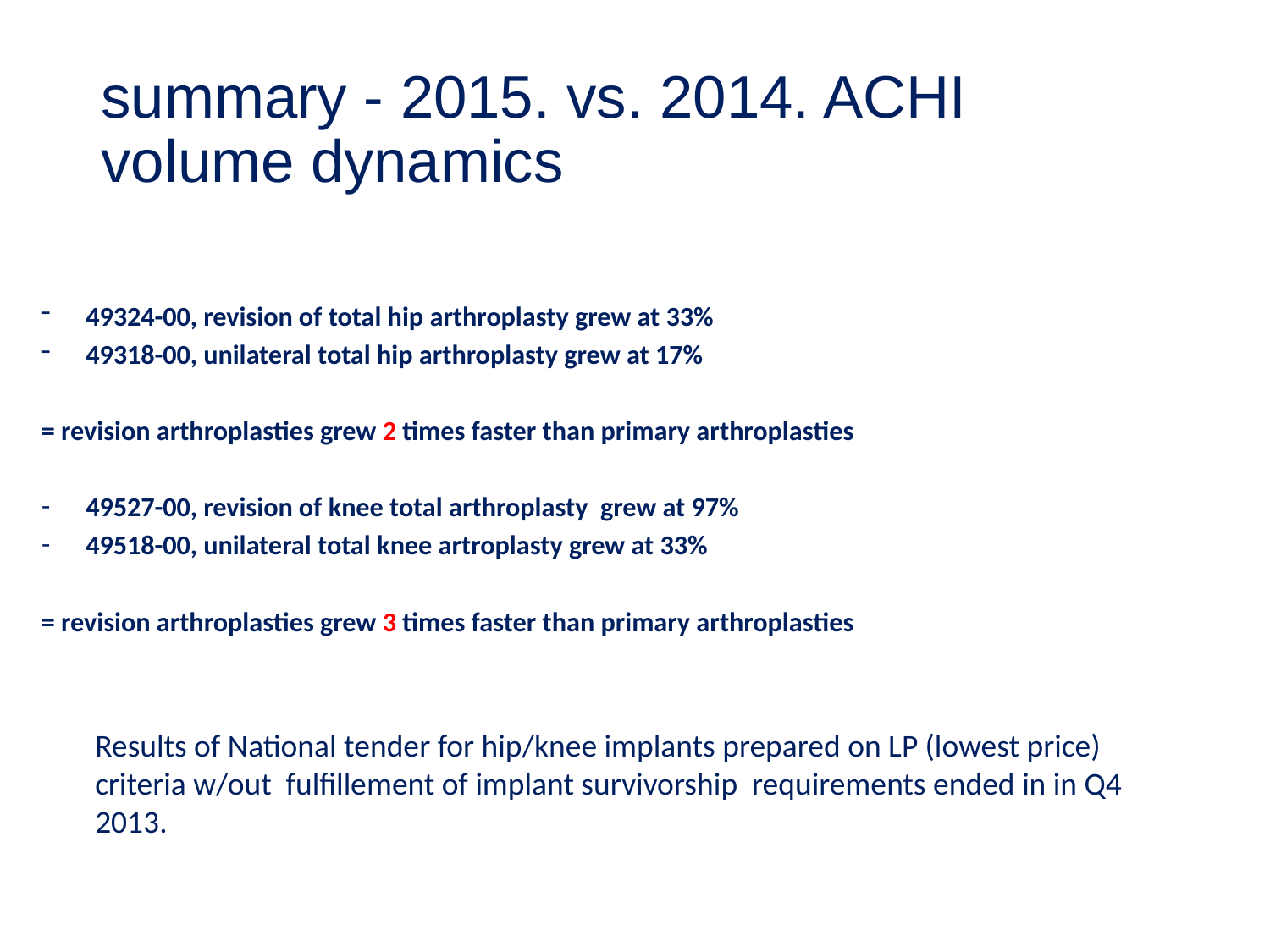

summary - 2015. vs. 2014. ACHI volume dynamics
49324-00, revision of total hip arthroplasty grew at 33%
49318-00, unilateral total hip arthroplasty grew at 17%

= revision arthroplasties grew 2 times faster than primary arthroplasties

49527-00, revision of knee total arthroplasty  grew at 97%
49518-00, unilateral total knee artroplasty grew at 33%

= revision arthroplasties grew 3 times faster than primary arthroplasties
Results of National tender for hip/knee implants prepared on LP (lowest price) criteria w/out  fulfillement of implant survivorship  requirements ended in in Q4 2013.